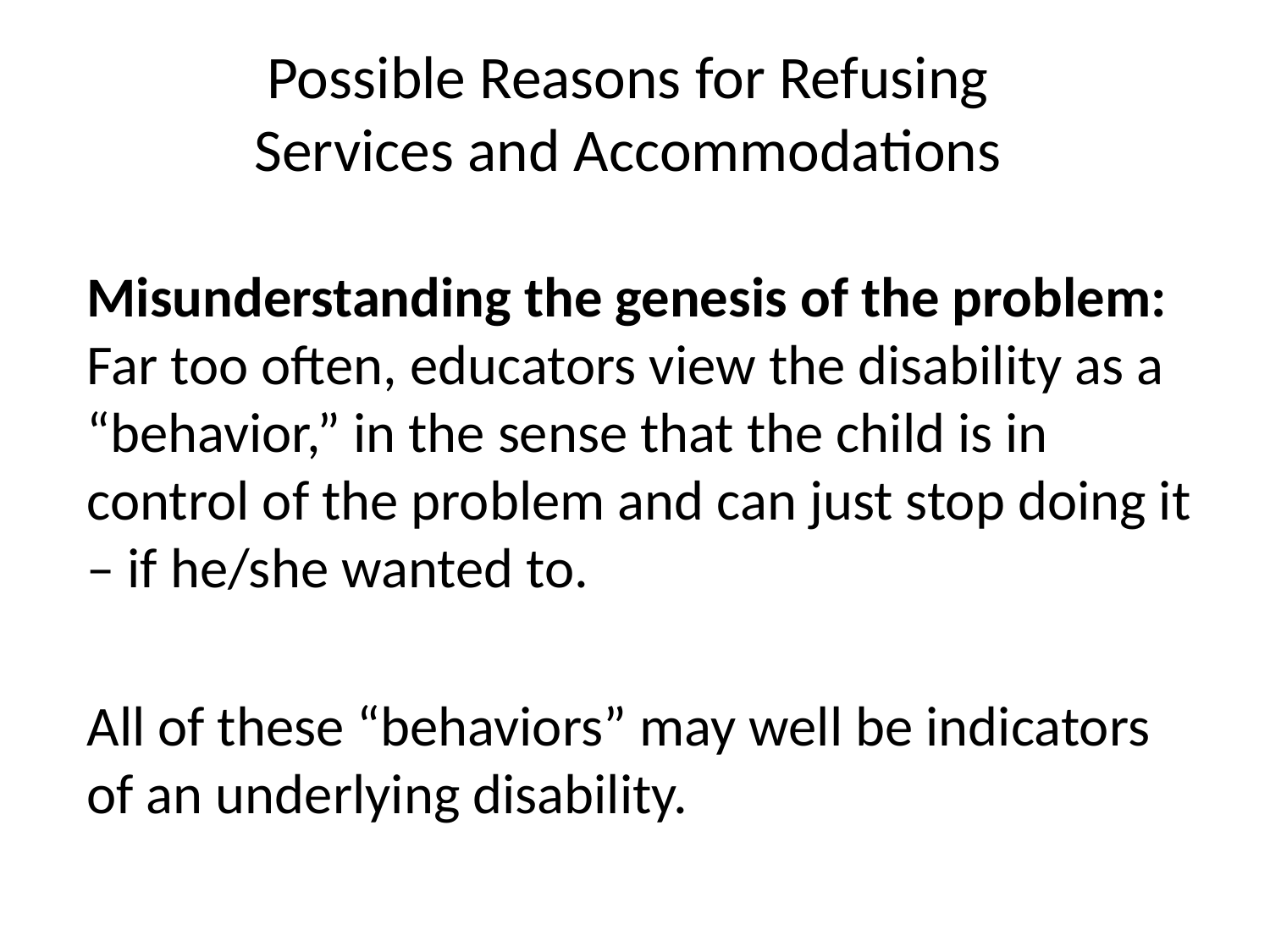

# Possible Reasons for Refusing Services and Accommodations
Misunderstanding the genesis of the problem:  Far too often, educators view the disability as a “behavior,” in the sense that the child is in control of the problem and can just stop doing it – if he/she wanted to.

All of these “behaviors” may well be indicators of an underlying disability.